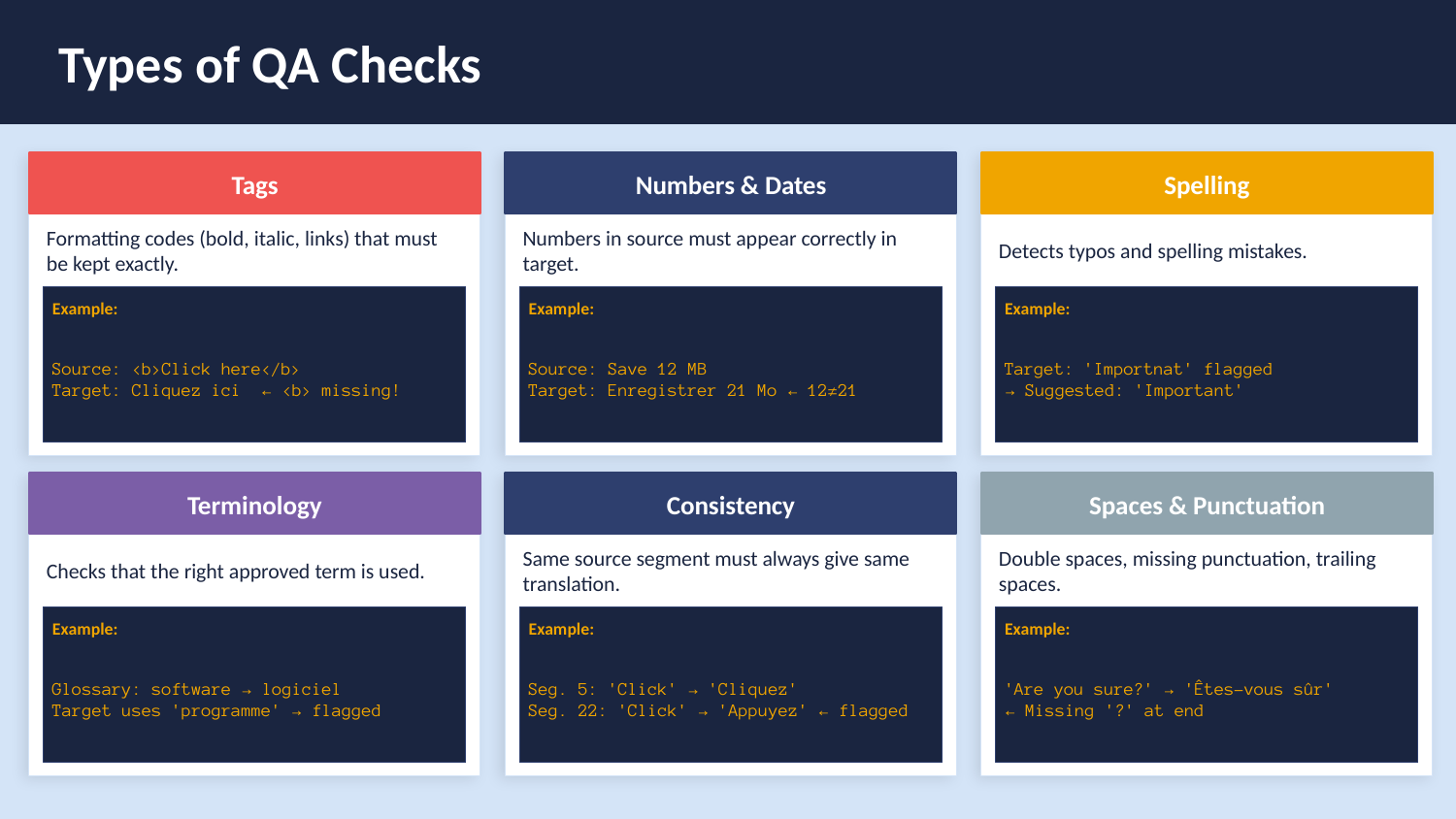

Types of QA Checks

Tags

Numbers & Dates

Spelling
Formatting codes (bold, italic, links) that must be kept exactly.
Numbers in source must appear correctly in target.
Detects typos and spelling mistakes.

Example:
Example:
Example:
Source: <b>Click here</b>
Target: Cliquez ici  ← <b> missing!
Source: Save 12 MB
Target: Enregistrer 21 Mo ← 12≠21
Target: 'Importnat' flagged
→ Suggested: 'Important'

Terminology

Consistency

Spaces & Punctuation
Checks that the right approved term is used.
Same source segment must always give same translation.
Double spaces, missing punctuation, trailing spaces.

Example:
Example:
Example:
Glossary: software → logiciel
Target uses 'programme' → flagged
Seg. 5: 'Click' → 'Cliquez'
Seg. 22: 'Click' → 'Appuyez' ← flagged
'Are you sure?' → 'Êtes-vous sûr'
← Missing '?' at end